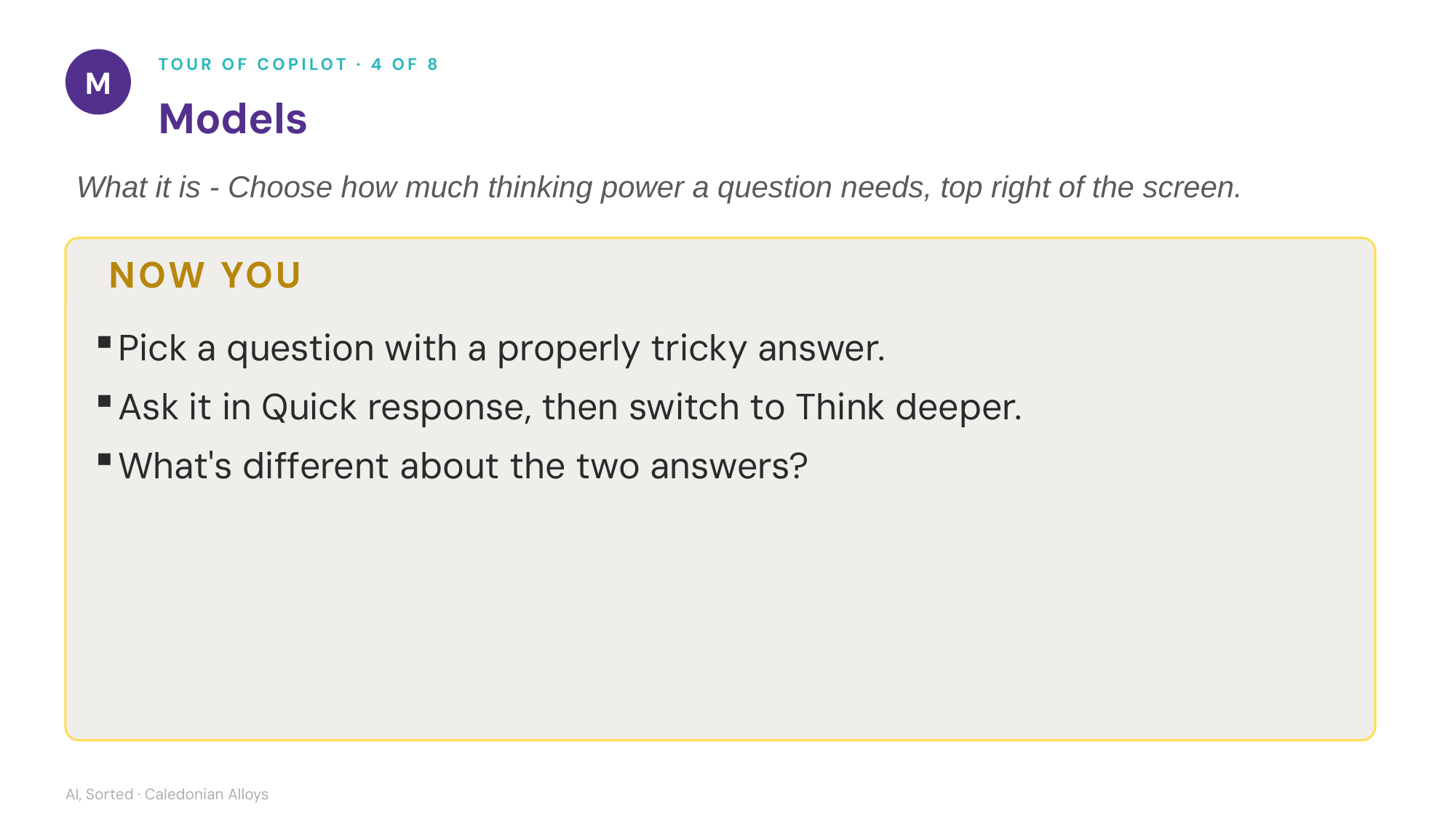

TOUR OF COPILOT · 4 OF 8

M
Models
What it is - Choose how much thinking power a question needs, top right of the screen.

NOW YOU

Pick a question with a properly tricky answer.
Ask it in Quick response, then switch to Think deeper.
What's different about the two answers?
AI, Sorted · Caledonian Alloys